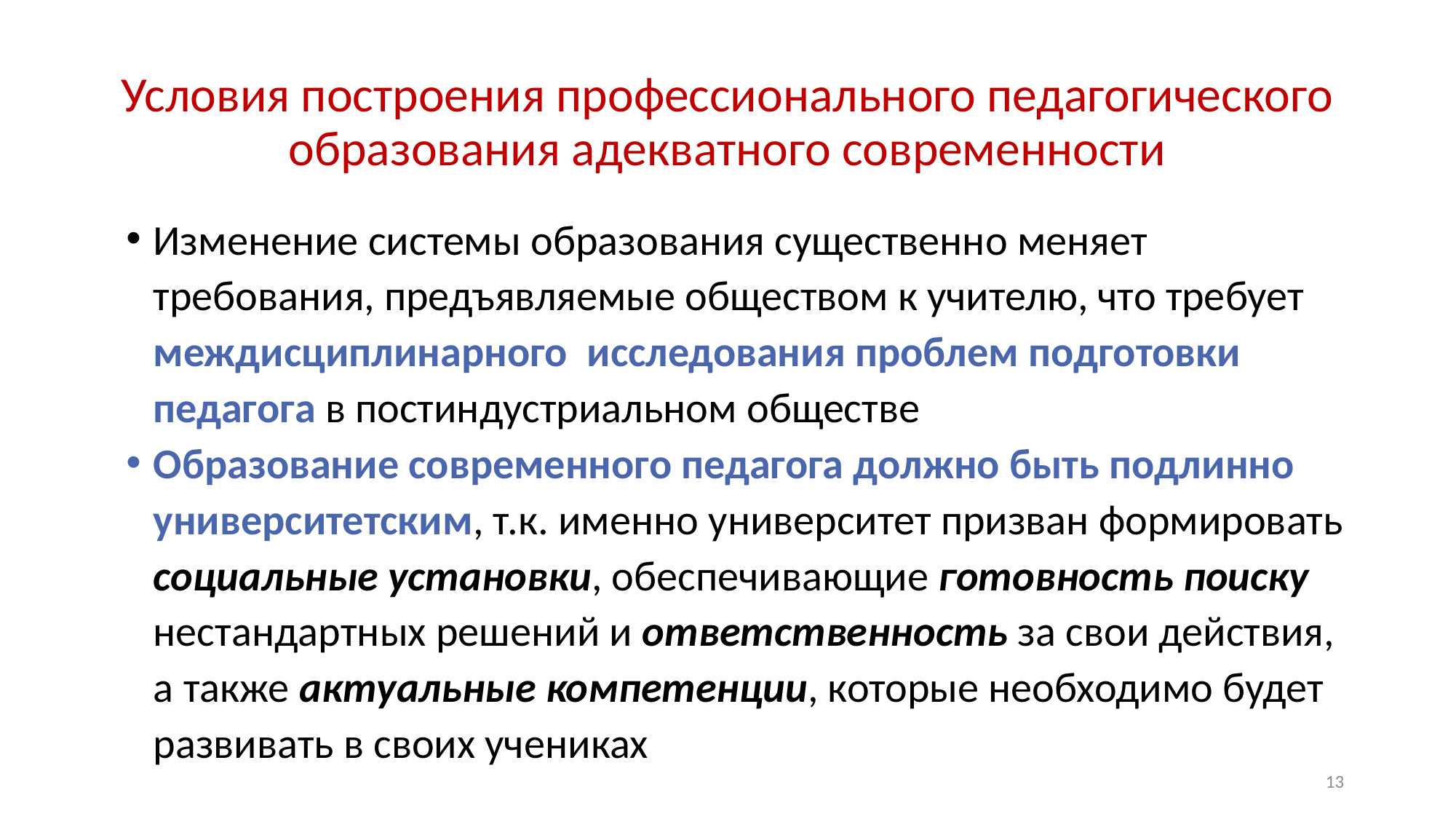

# Условия построения профессионального педагогического образования адекватного современности
Изменение системы образования существенно меняет требования, предъявляемые обществом к учителю, что требует междисциплинарного  исследования проблем подготовки педагога в постиндустриальном обществе
Образование современного педагога должно быть подлинно университетским, т.к. именно университет призван формировать социальные установки, обеспечивающие готовность поиску нестандартных решений и ответственность за свои действия, а также актуальные компетенции, которые необходимо будет развивать в своих учениках
13